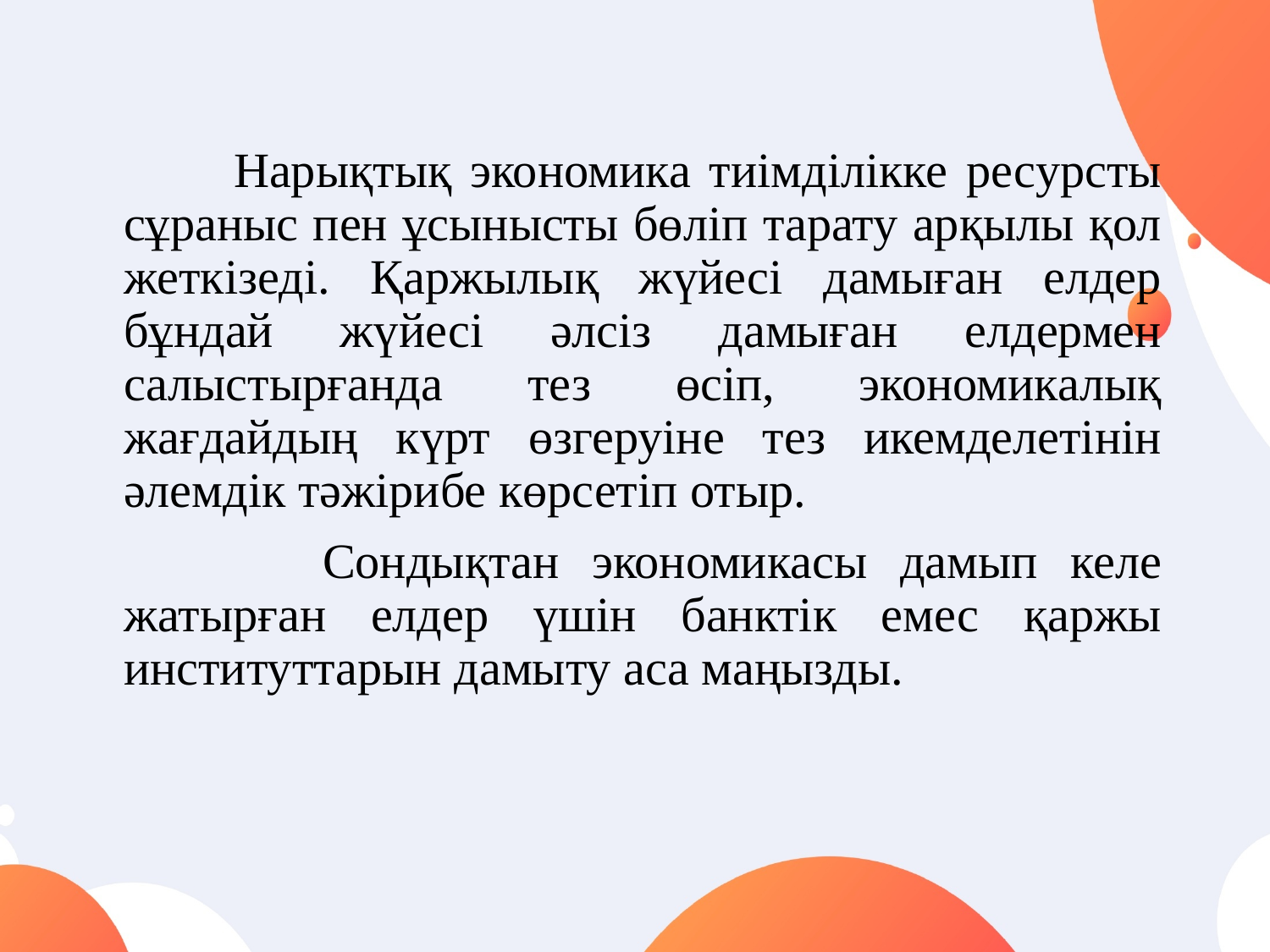

Нарықтық экономика тиімділікке ресурсты сұраныс пен ұсынысты бөліп тарату арқылы қол жеткізеді. Қаржылық жүйесі дамыған елдер бұндай жүйесі әлсіз дамыған елдермен салыстырғанда тез өсіп, экономикалық жағдайдың күрт өзгеруіне тез икемделетінін әлемдік тәжірибе көрсетіп отыр.
       Сондықтан экономикасы дамып келе жатырған елдер үшін банктік емес қаржы институттарын дамыту аса маңызды.